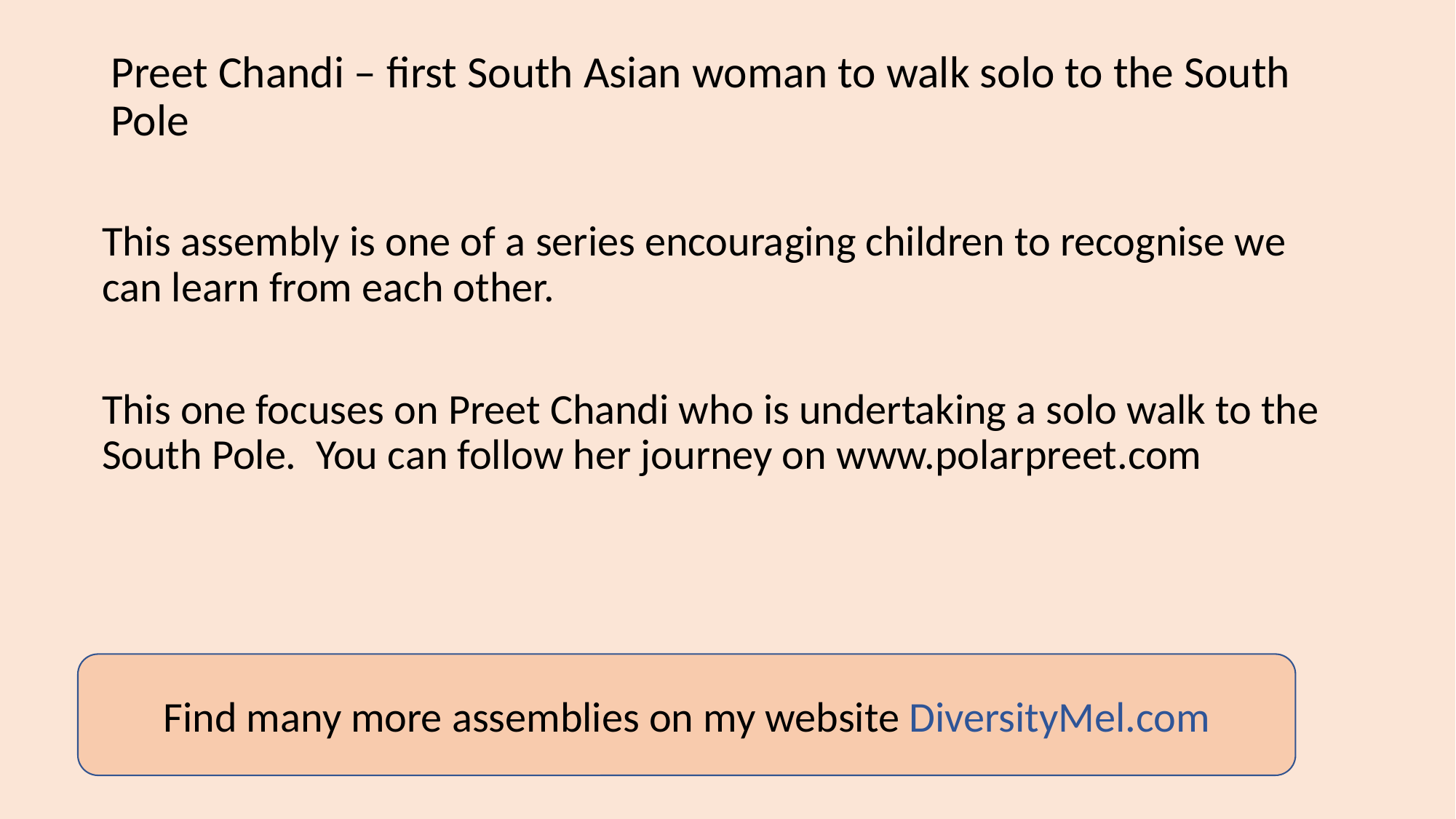

# Preet Chandi – first South Asian woman to walk solo to the South Pole
This assembly is one of a series encouraging children to recognise we can learn from each other.

This one focuses on Preet Chandi who is undertaking a solo walk to the South Pole.  You can follow her journey on www.polarpreet.com

Find many more assemblies on my website DiversityMel.com